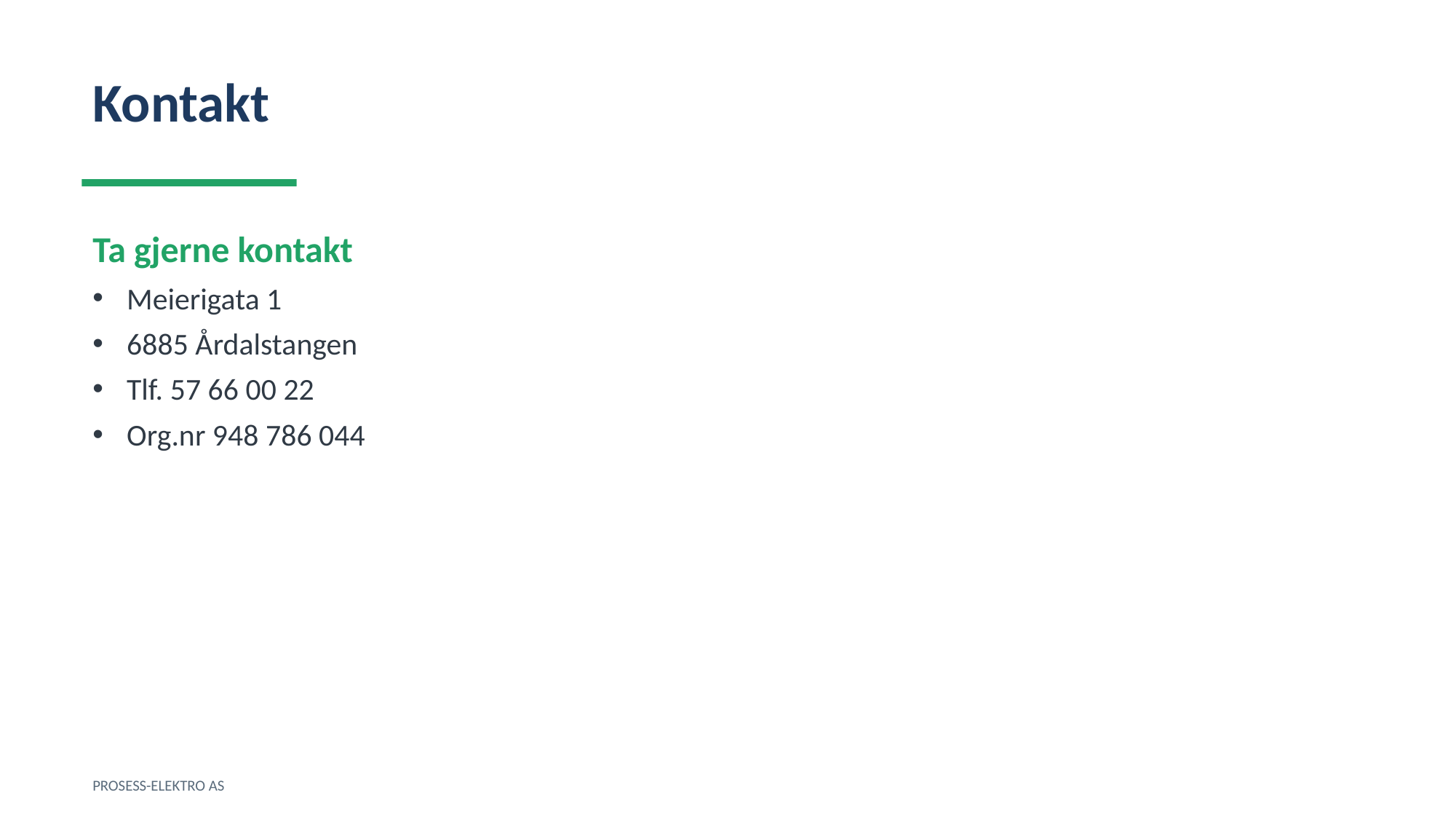

Kontakt

Ta gjerne kontakt
Meierigata 1
6885 Årdalstangen
Tlf. 57 66 00 22
Org.nr 948 786 044
PROSESS-ELEKTRO AS